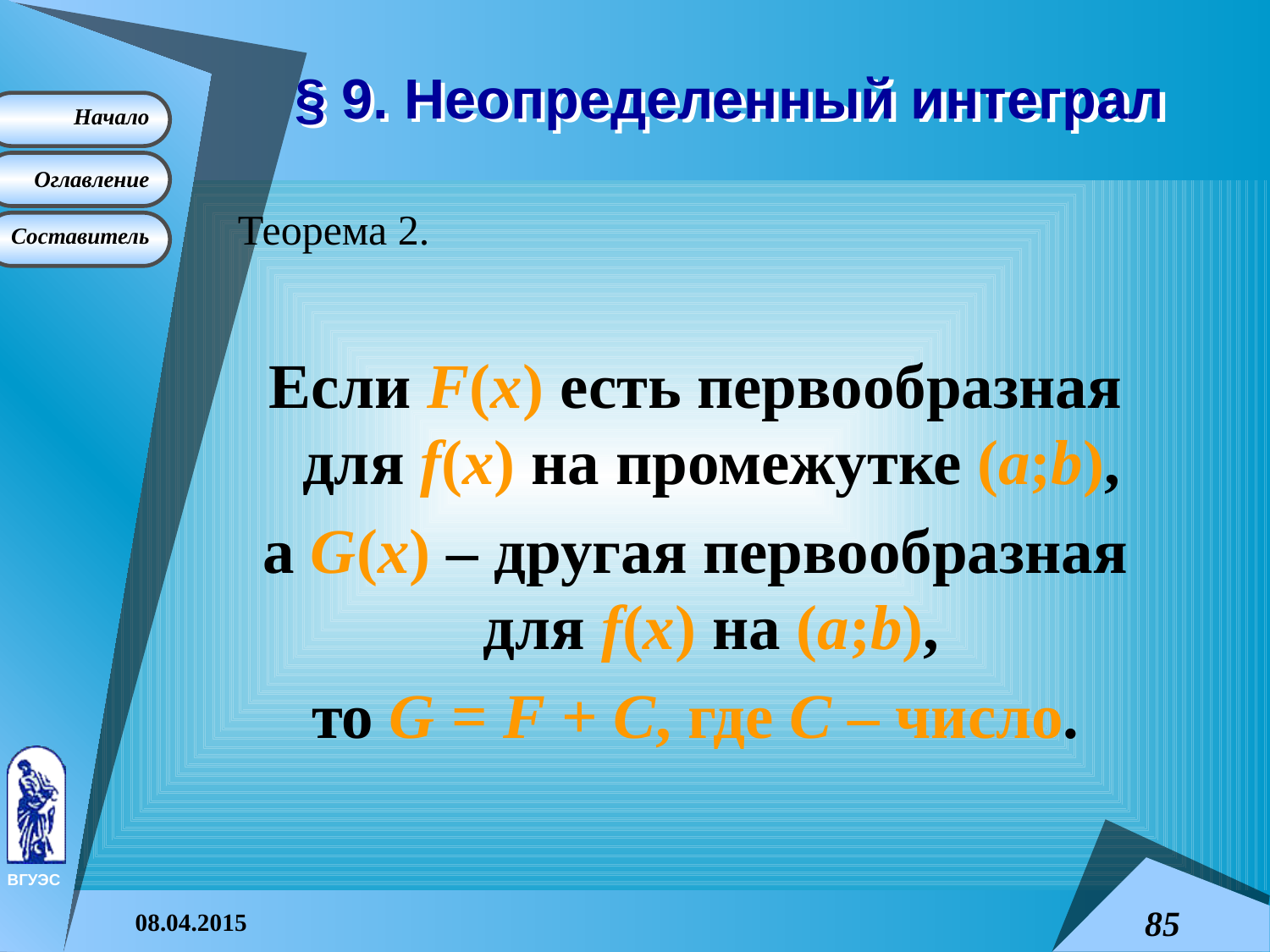

# § 9. Неопределенный интеграл
Теорема 2.

Если F(x) есть первообразная для f(x) на промежутке (a;b),
а G(x) – другая первообразная для f(x) на (a;b),
то G = F + C, где C – число.

08.04.2015
85